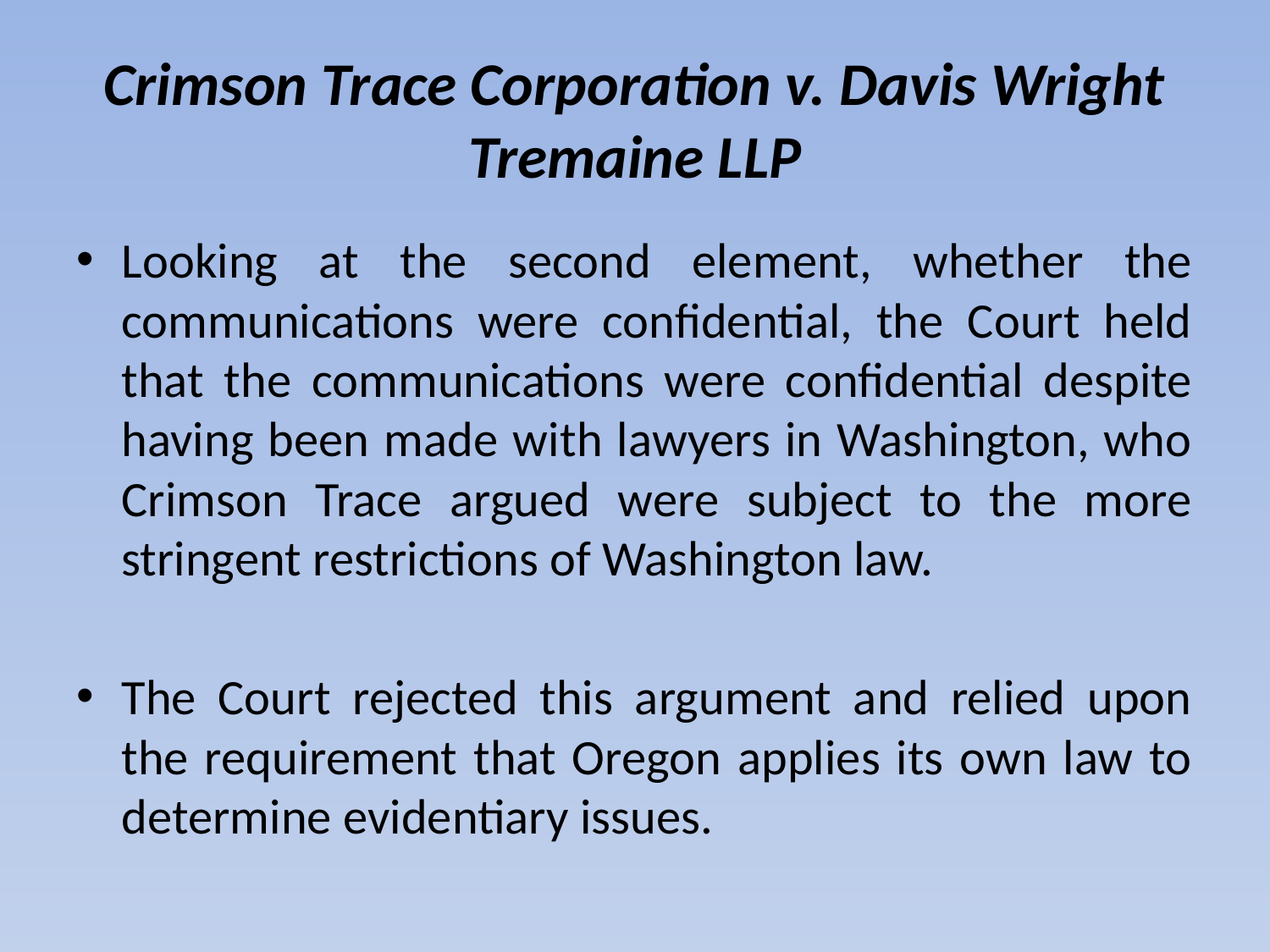

# Crimson Trace Corporation v. Davis Wright Tremaine LLP
Looking at the second element, whether the communications were confidential, the Court held that the communications were confidential despite having been made with lawyers in Washington, who Crimson Trace argued were subject to the more stringent restrictions of Washington law.

The Court rejected this argument and relied upon the requirement that Oregon applies its own law to determine evidentiary issues.